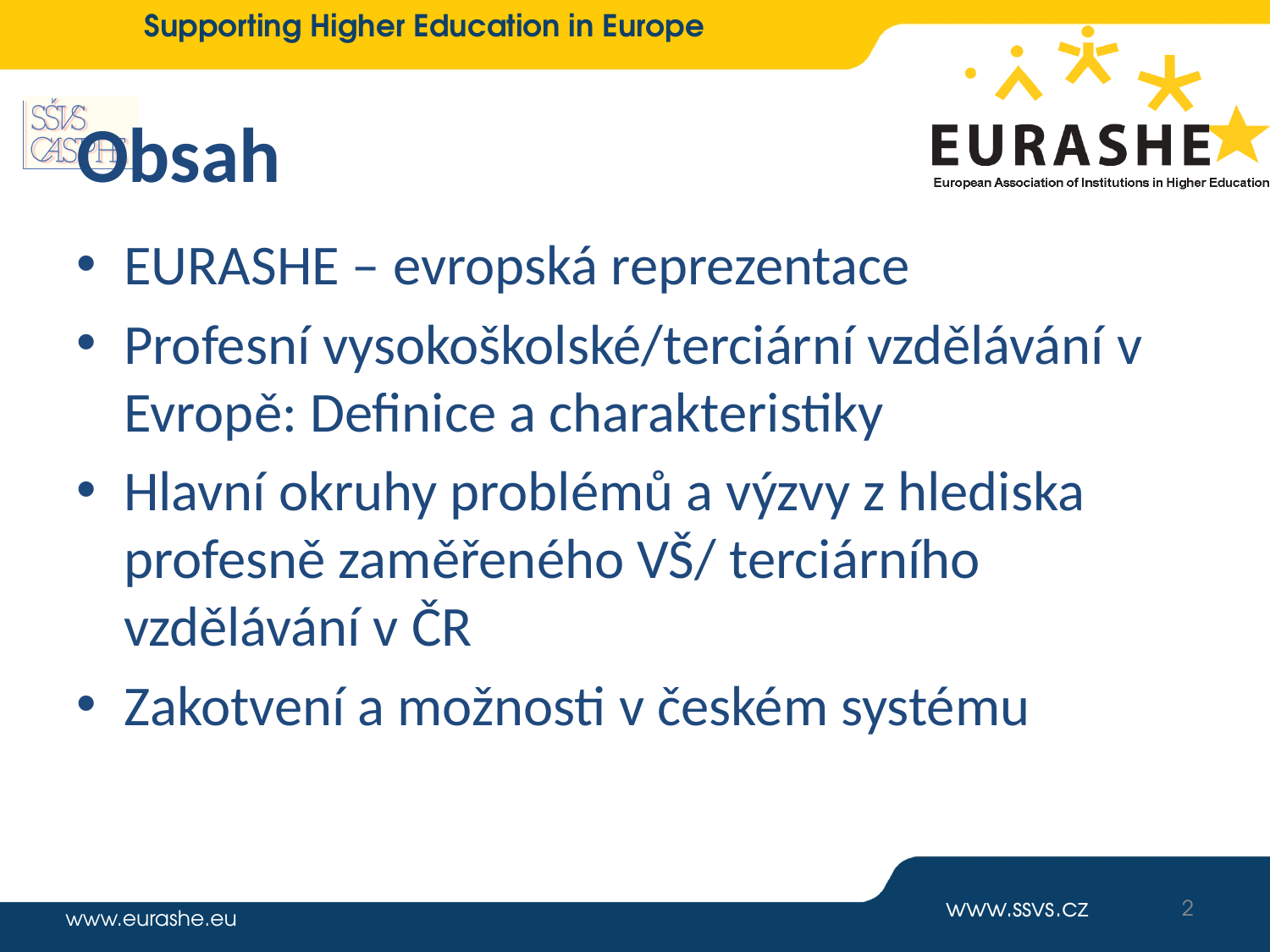

# Obsah
EURASHE – evropská reprezentace
Profesní vysokoškolské/terciární vzdělávání v Evropě: Definice a charakteristiky
Hlavní okruhy problémů a výzvy z hlediska profesně zaměřeného VŠ/ terciárního vzdělávání v ČR
Zakotvení a možnosti v českém systému
2
www.ssvs.cz